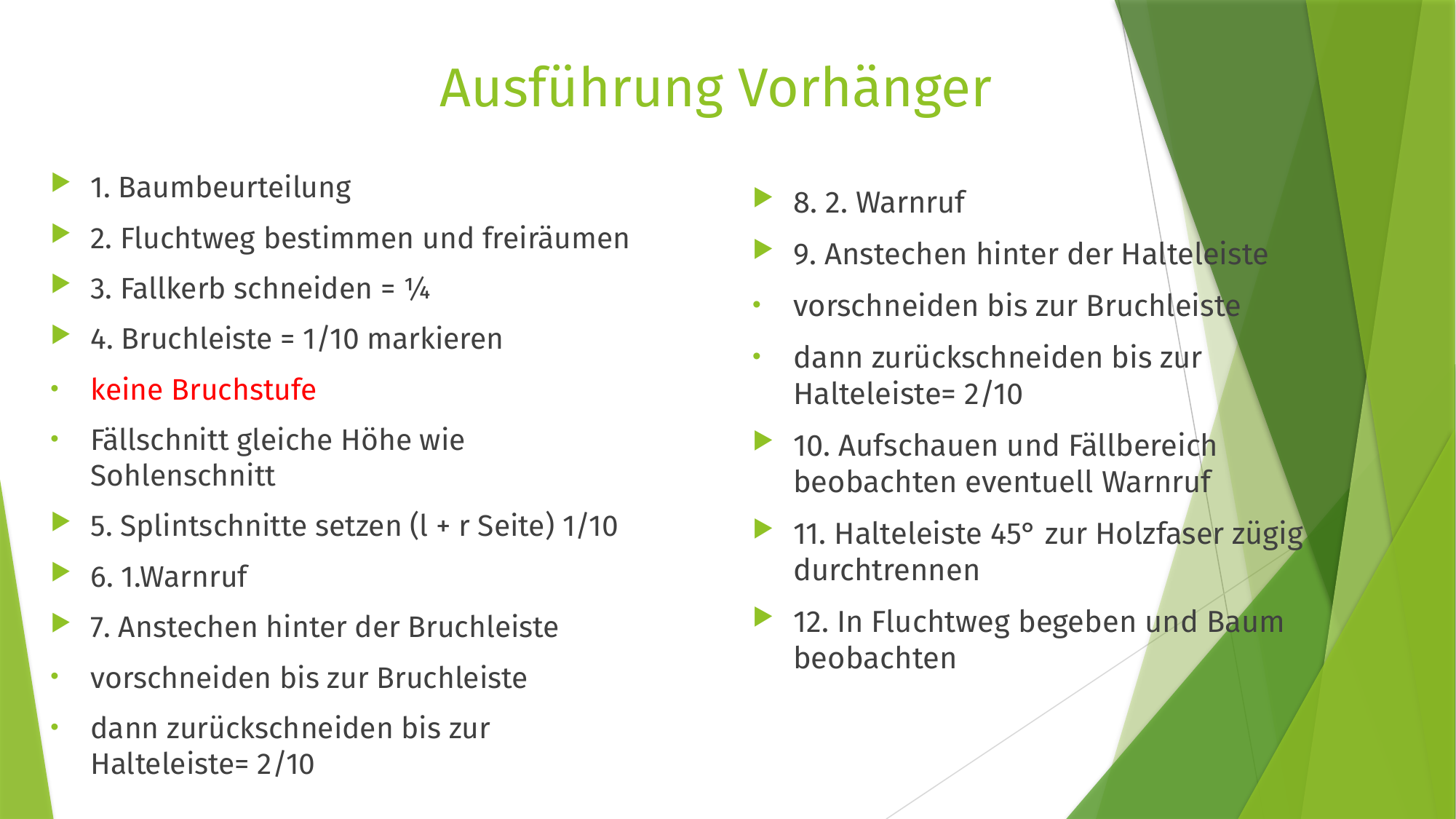

# Ausführung Vorhänger

8. 2. Warnruf
9. Anstechen hinter der Halteleiste
vorschneiden bis zur Bruchleiste
dann zurückschneiden bis zur Halteleiste= 2/10
10. Aufschauen und Fällbereich beobachten eventuell Warnruf
11. Halteleiste 45° zur Holzfaser zügig durchtrennen
12. In Fluchtweg begeben und Baum beobachten
1. Baumbeurteilung
2. Fluchtweg bestimmen und freiräumen
3. Fallkerb schneiden = ¼
4. Bruchleiste = 1/10 markieren
keine Bruchstufe
Fällschnitt gleiche Höhe wie Sohlenschnitt
5. Splintschnitte setzen (l + r Seite) 1/10
6. 1.Warnruf
7. Anstechen hinter der Bruchleiste
vorschneiden bis zur Bruchleiste
dann zurückschneiden bis zur Halteleiste= 2/10